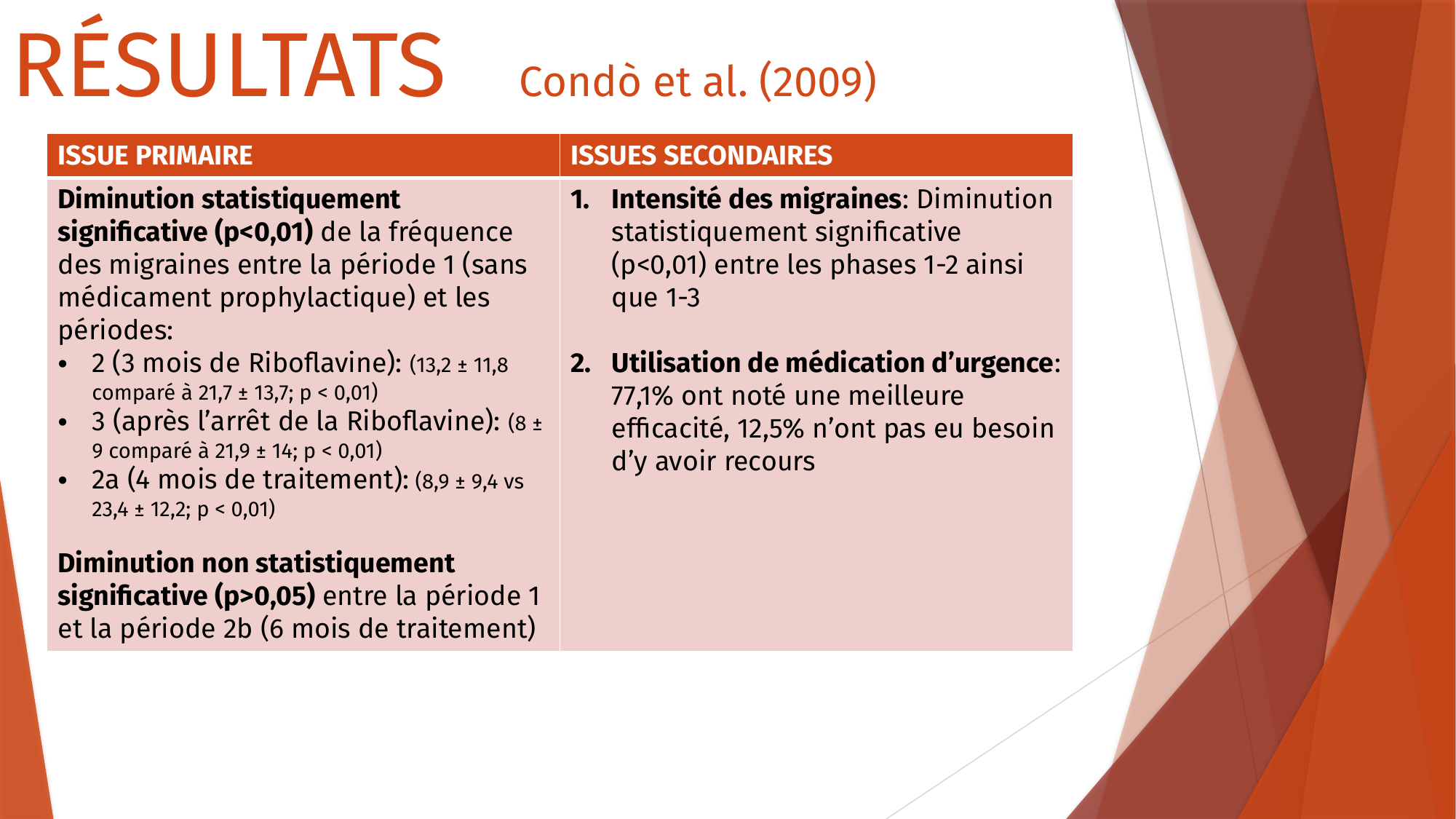

# RÉSULTATS   Condò et al. (2009)
| ISSUE PRIMAIRE | ISSUES SECONDAIRES |
| --- | --- |
| Diminution statistiquement significative (p<0,01) de la fréquence des migraines entre la période 1 (sans médicament prophylactique) et les périodes: 2 (3 mois de Riboflavine): (13,2 ± 11,8 comparé à 21,7 ± 13,7; p < 0,01) 3 (après l’arrêt de la Riboflavine): (8 ± 9 comparé à 21,9 ± 14; p < 0,01) 2a (4 mois de traitement): (8,9 ± 9,4 vs 23,4 ± 12,2; p < 0,01) Diminution non statistiquement significative (p>0,05) entre la période 1 et la période 2b (6 mois de traitement) | Intensité des migraines: Diminution statistiquement significative (p<0,01) entre les phases 1-2 ainsi que 1-3 Utilisation de médication d’urgence: 77,1% ont noté une meilleure efficacité, 12,5% n’ont pas eu besoin d’y avoir recours |